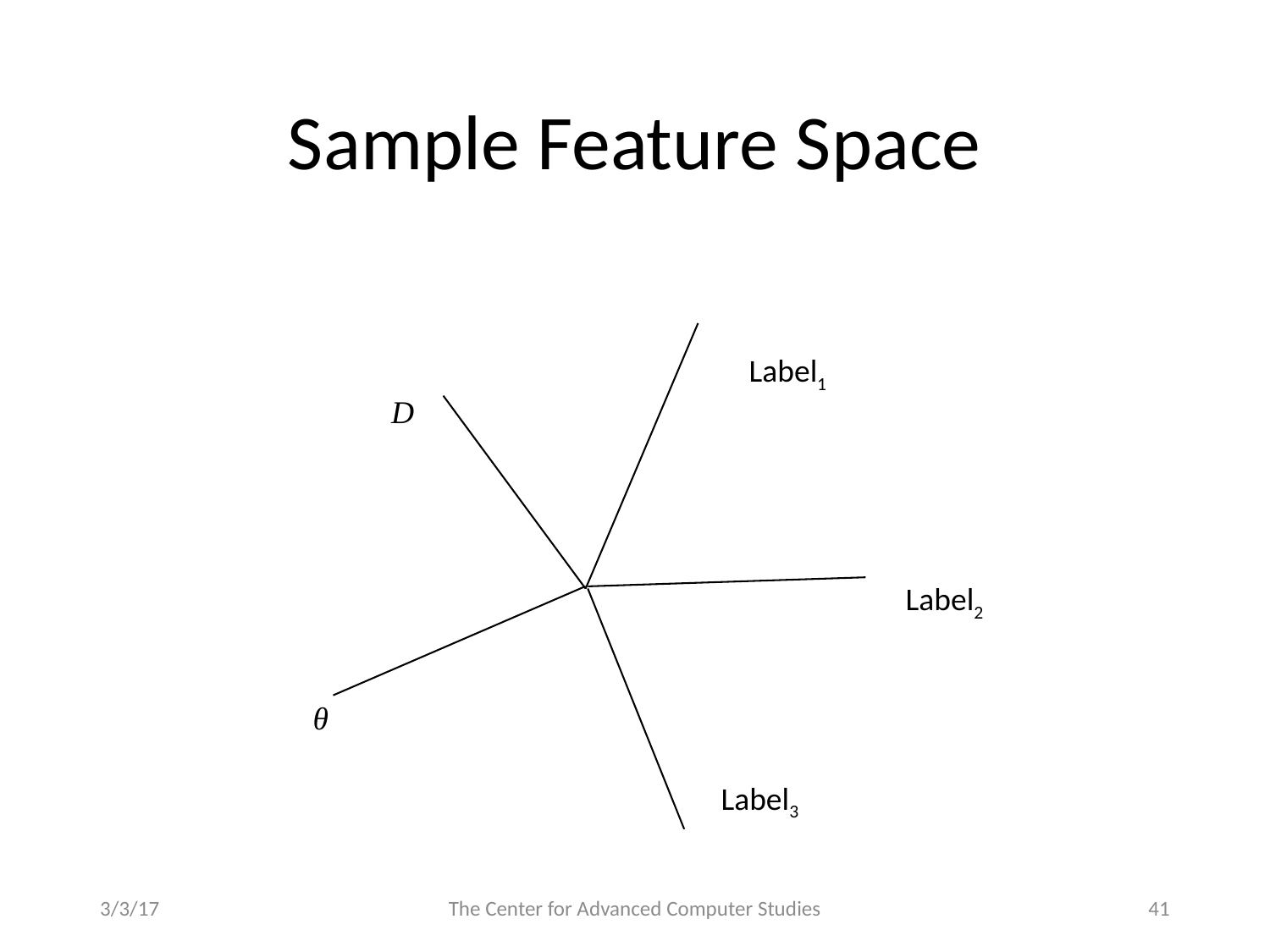

# Sample Feature Space
Label1
D
Label2
θ
Label3
3/3/17
The Center for Advanced Computer Studies
41